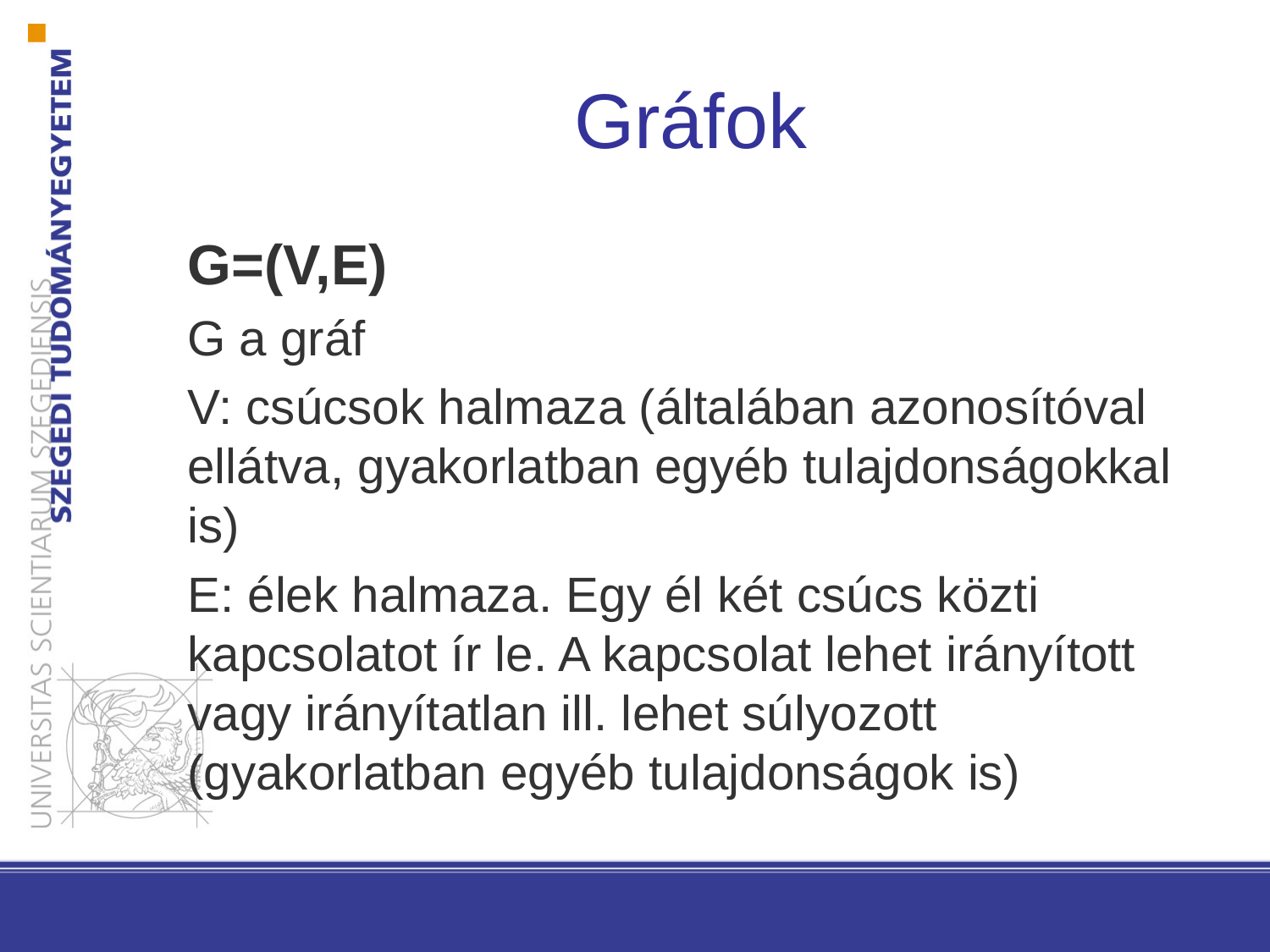

# Gráfok
G=(V,E)
G a gráf
V: csúcsok halmaza (általában azonosítóval ellátva, gyakorlatban egyéb tulajdonságokkal is)
E: élek halmaza. Egy él két csúcs közti kapcsolatot ír le. A kapcsolat lehet irányított vagy irányítatlan ill. lehet súlyozott (gyakorlatban egyéb tulajdonságok is)